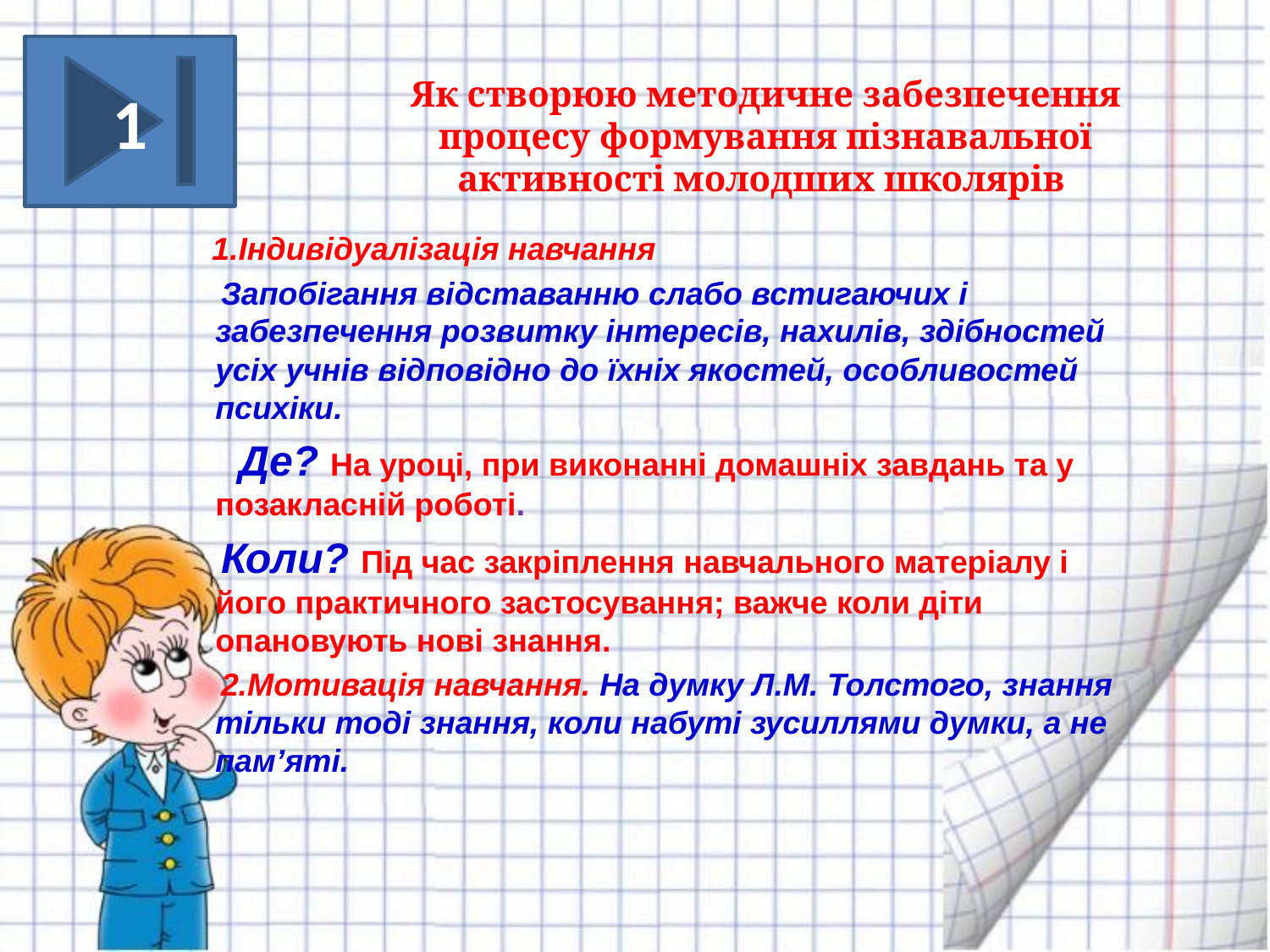

1
# Як створюю методичне забезпечення процесу формування пізнавальної активності молодших школярів
     1.Індивідуалізація навчання
      Запобігання відставанню слабо встигаючих і забезпечення розвитку інтересів, нахилів, здібностей усіх учнів відповідно до їхніх якостей, особливостей психіки.
      Де? На уроці, при виконанні домашніх завдань та у позакласній роботі.
      Коли? Під час закріплення навчального матеріалу і його практичного застосування; важче коли діти опановують нові знання.
      2.Мотивація навчання. На думку Л.М. Толстого, знання тільки тоді знання, коли набуті зусиллями думки, а не пам’яті.